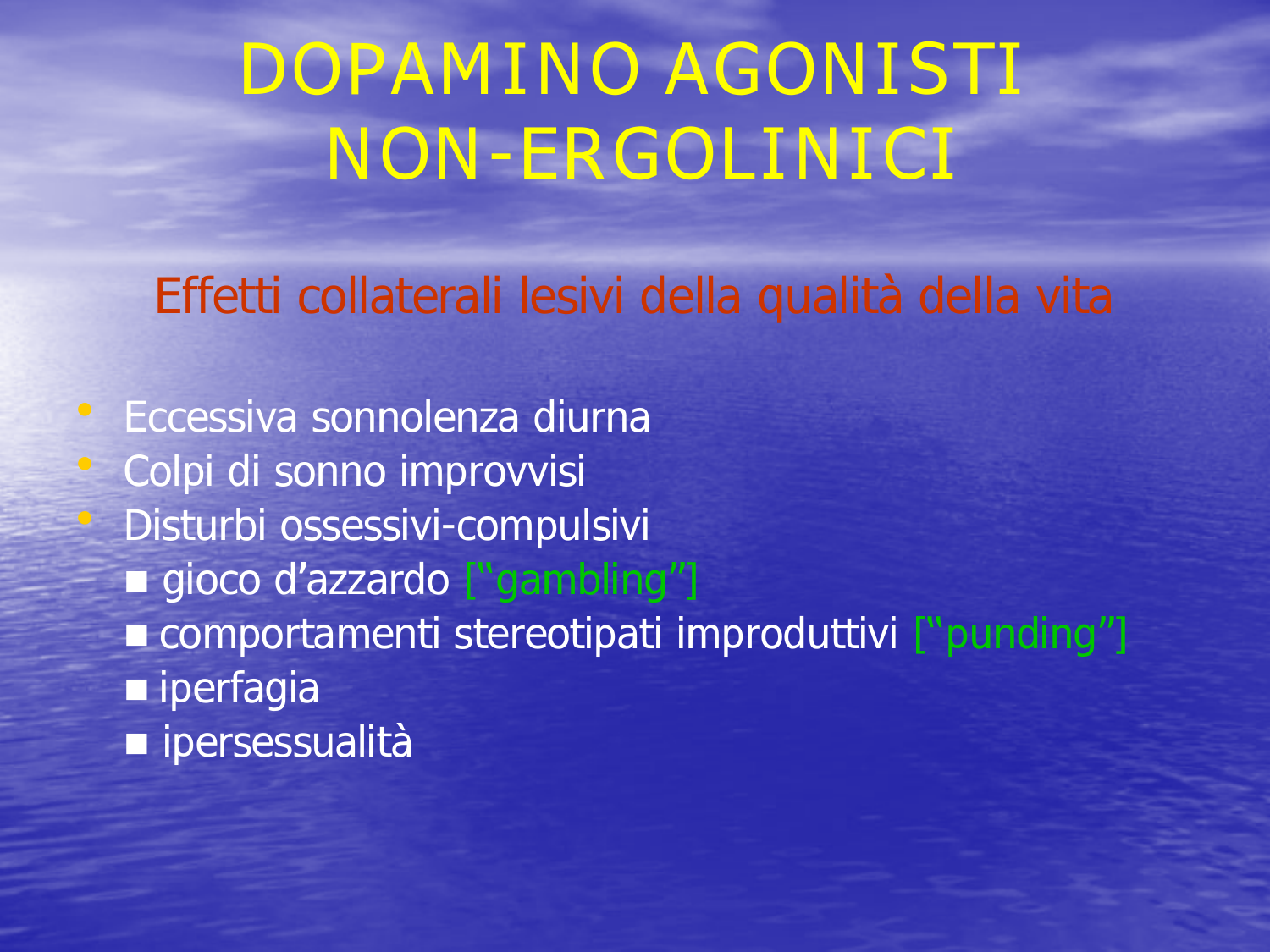

# DOPAMINO AGONISTI NON-ERGOLINICI
Effetti collaterali lesivi della qualità della vita

Eccessiva sonnolenza diurna
Colpi di sonno improvvisi
Disturbi ossessivi-compulsivi
	■ gioco d’azzardo [“gambling”]
	■ comportamenti stereotipati improduttivi [“punding”]
	■ iperfagia
	■ ipersessualità